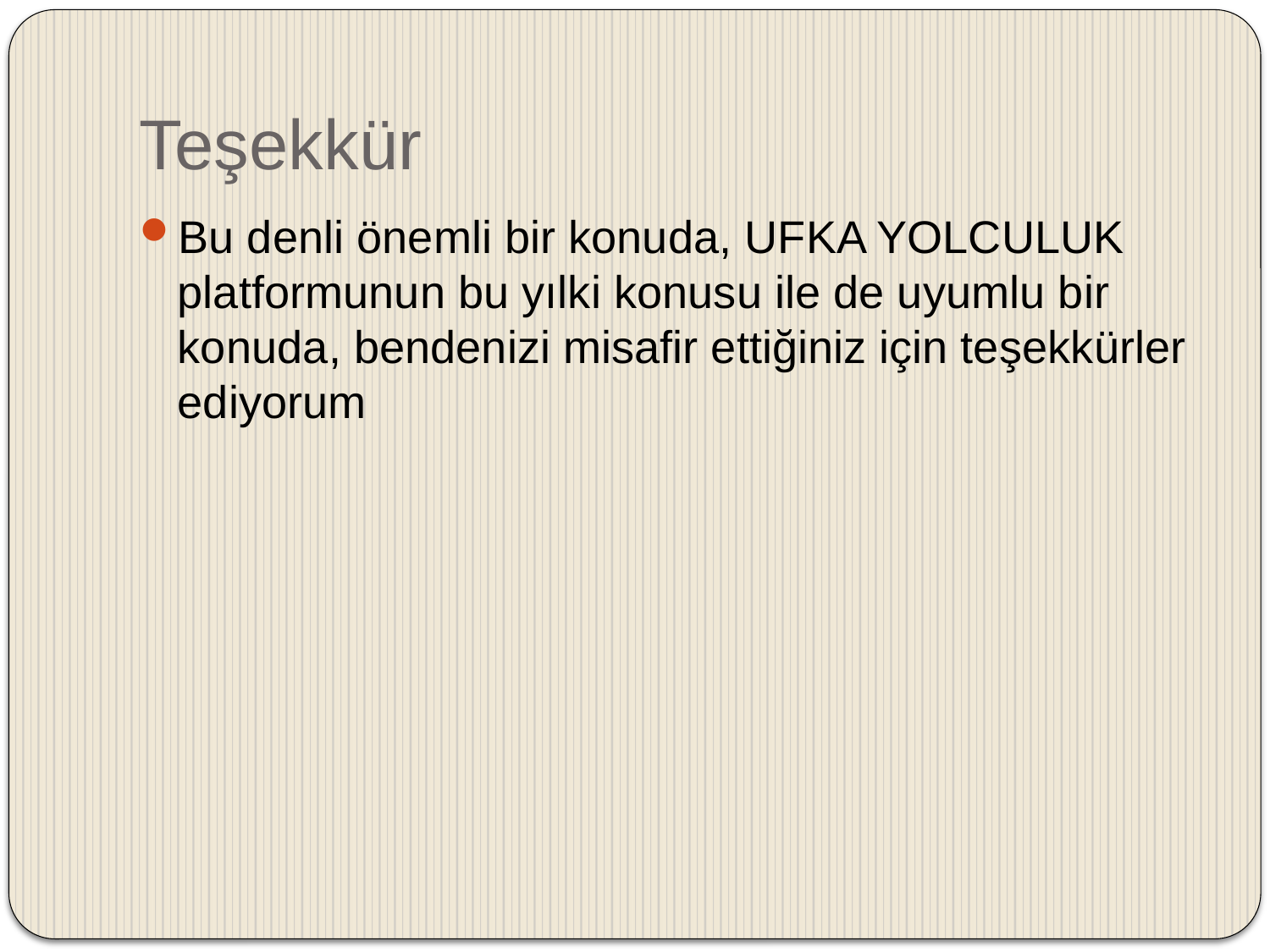

# Teşekkür
Bu denli önemli bir konuda, UFKA YOLCULUK platformunun bu yılki konusu ile de uyumlu bir konuda, bendenizi misafir ettiğiniz için teşekkürler ediyorum